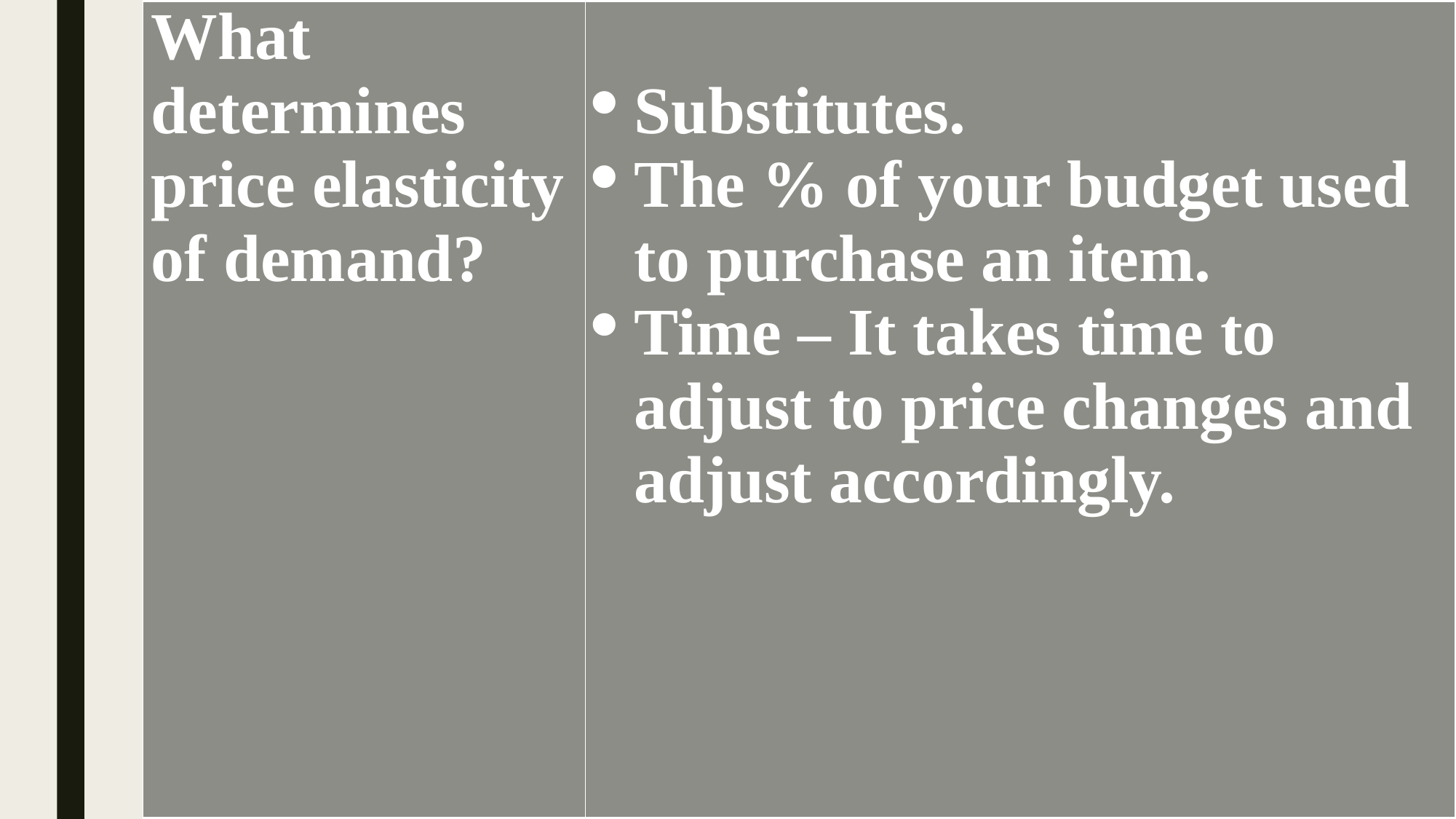

| What determines price elasticity of demand? | Substitutes. The % of your budget used to purchase an item. Time – It takes time to adjust to price changes and adjust accordingly. |
| --- | --- |